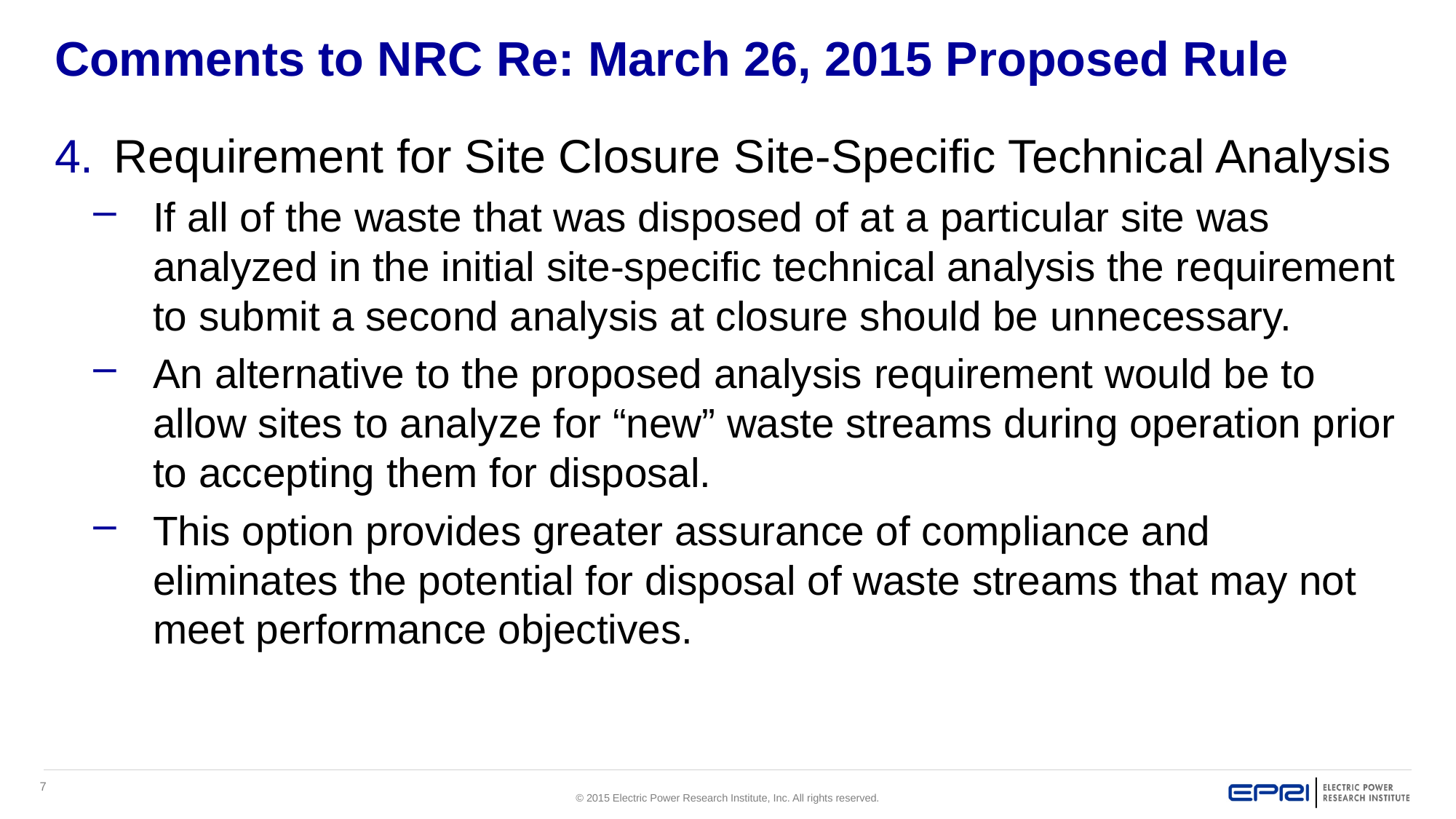

# Comments to NRC Re: March 26, 2015 Proposed Rule
Requirement for Site Closure Site-Specific Technical Analysis
If all of the waste that was disposed of at a particular site was analyzed in the initial site-specific technical analysis the requirement to submit a second analysis at closure should be unnecessary.
An alternative to the proposed analysis requirement would be to allow sites to analyze for “new” waste streams during operation prior to accepting them for disposal.
This option provides greater assurance of compliance and eliminates the potential for disposal of waste streams that may not meet performance objectives.